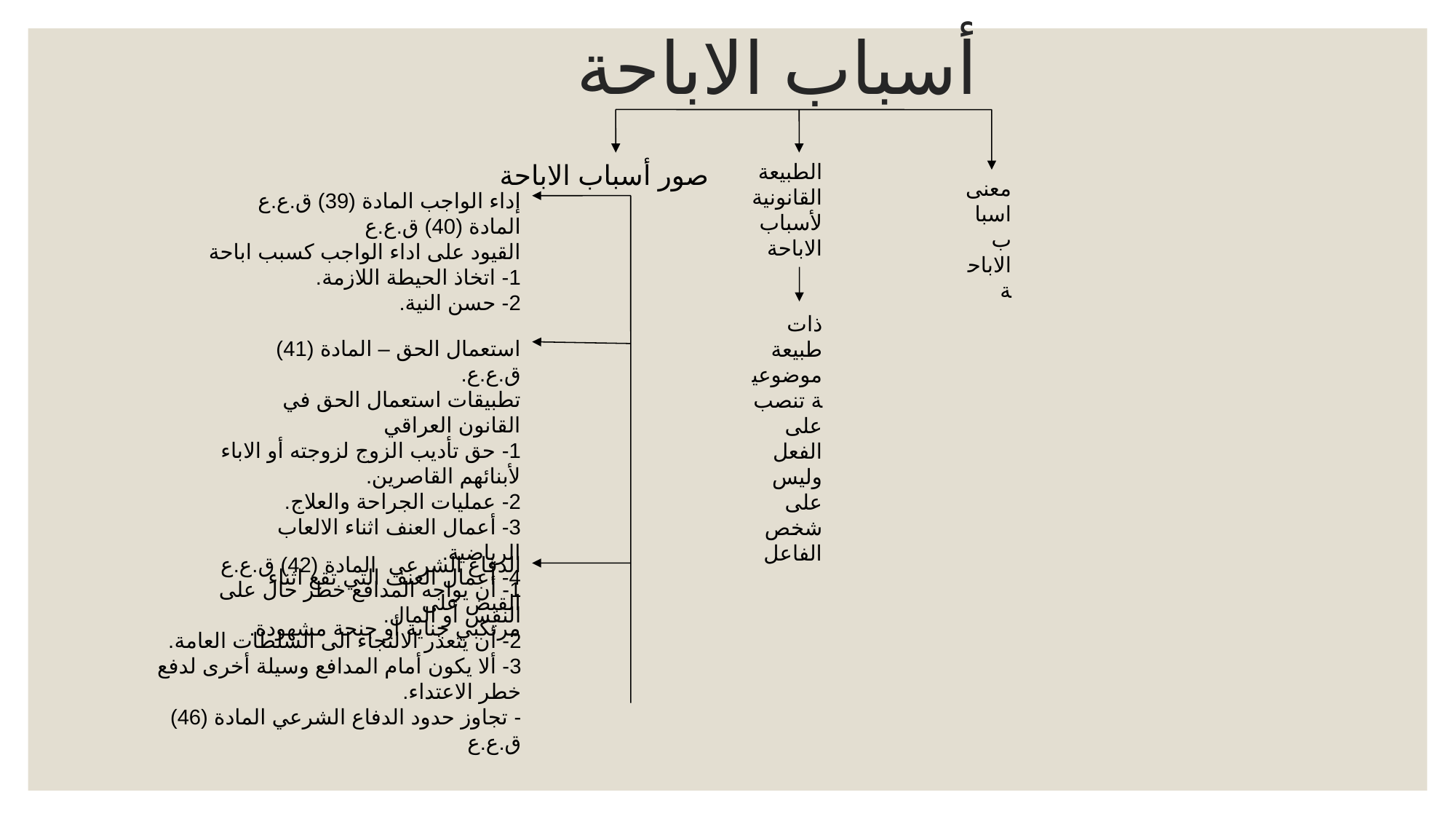

# أسباب الاباحة

صور أسباب الاباحة

الطبيعة القانونية لأسباب الاباحة

ذات طبيعة موضوعية تنصب على الفعل وليس على شخص الفاعل
معنى اسباب الاباحة
إداء الواجب المادة (39) ق.ع.ع
المادة (40) ق.ع.ع
القيود على اداء الواجب كسبب اباحة
1- اتخاذ الحيطة اللازمة.
2- حسن النية.

استعمال الحق – المادة (41) ق.ع.ع.
تطبيقات استعمال الحق في القانون العراقي
1- حق تأديب الزوج لزوجته أو الاباء لأبنائهم القاصرين.
2- عمليات الجراحة والعلاج.
3- أعمال العنف اثناء الالعاب الرياضية.
4- أعمال العنف التي تقع اثناء القبض على
مرتكبي جناية أو جنحة مشهودة.

الدفاع الشرعي  المادة (42) ق.ع.ع
1- أن يواجه المدافع خطر حال على النفس أو المال.
2- أن يتعذر الالتجاء الى السلطات العامة.
3- ألا يكون أمام المدافع وسيلة أخرى لدفع خطر الاعتداء.
- تجاوز حدود الدفاع الشرعي المادة (46) ق.ع.ع